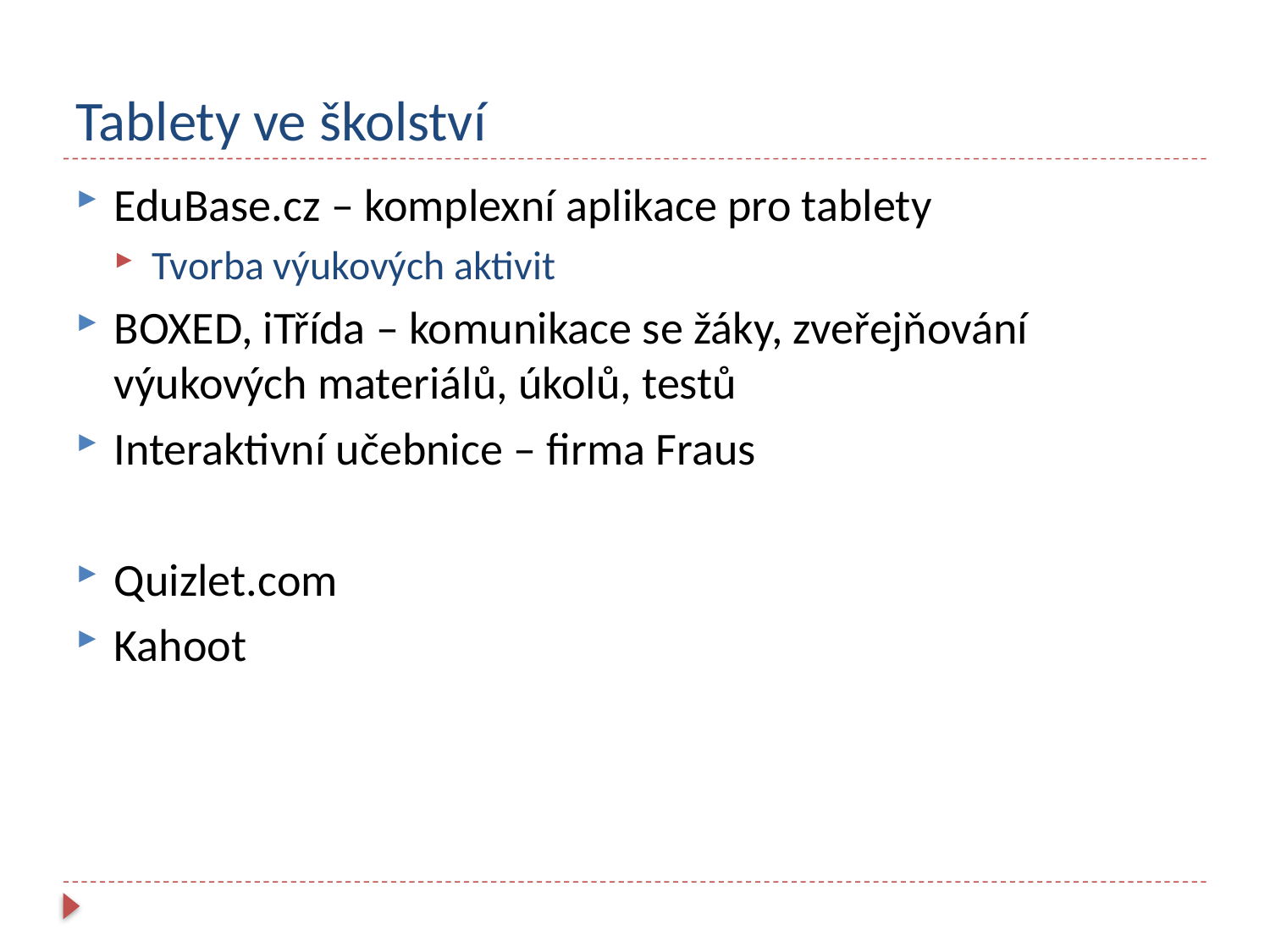

# Tablety ve školství
EduBase.cz – komplexní aplikace pro tablety
Tvorba výukových aktivit
BOXED, iTřída – komunikace se žáky, zveřejňování výukových materiálů, úkolů, testů
Interaktivní učebnice – firma Fraus

Quizlet.com
Kahoot